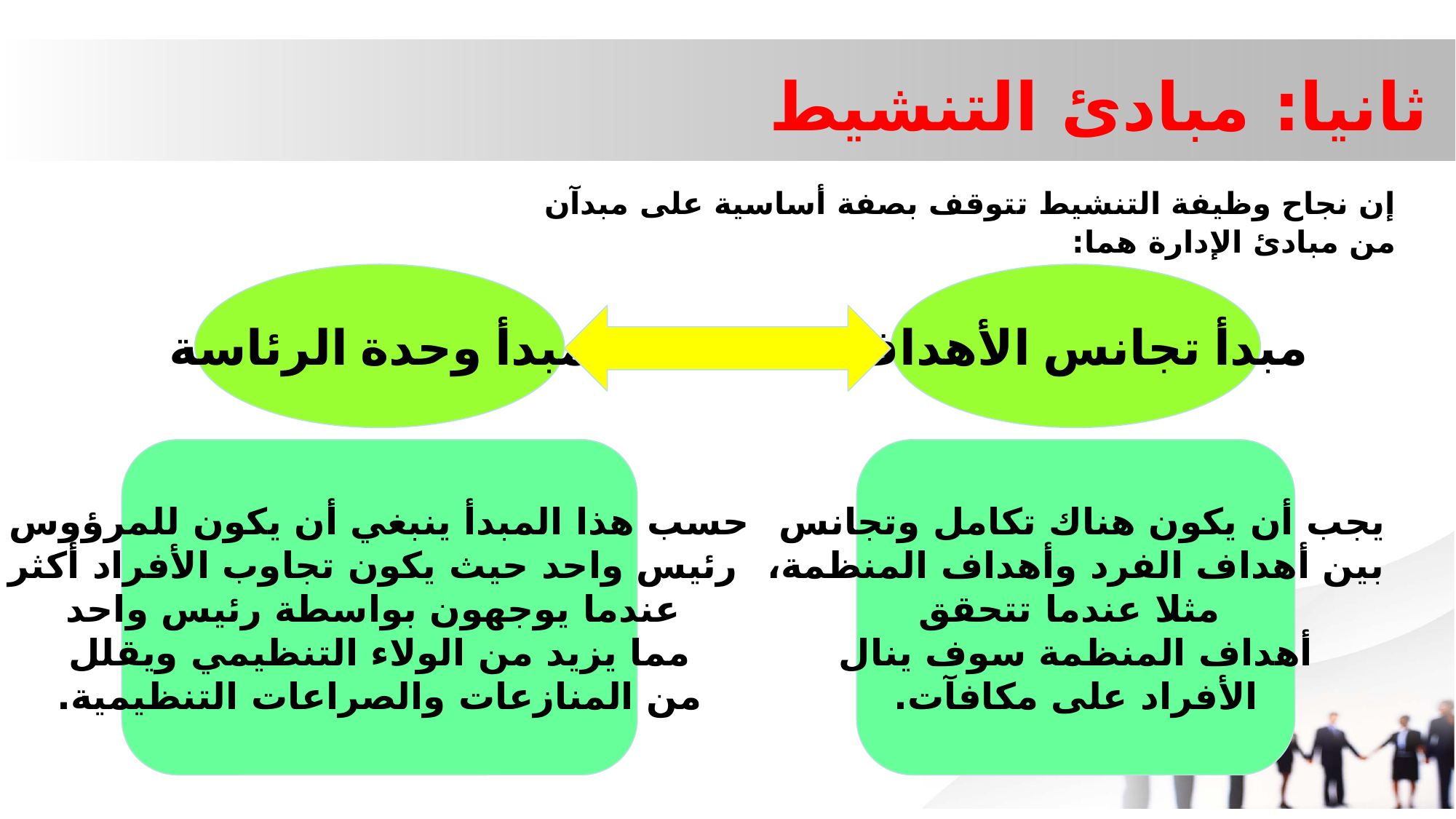

# ثانيا: مبادئ التنشيط
إن نجاح وظيفة التنشيط تتوقف بصفة أساسية على مبدآن من مبادئ الإدارة هما:
مبدأ وحدة الرئاسة
مبدأ تجانس الأهداف

حسب هذا المبدأ ينبغي أن يكون للمرؤوس
 رئيس واحد حيث يكون تجاوب الأفراد أكثر
 عندما يوجهون بواسطة رئيس واحد
 مما يزيد من الولاء التنظيمي ويقلل
من المنازعات والصراعات التنظيمية.
يجب أن يكون هناك تكامل وتجانس
بين أهداف الفرد وأهداف المنظمة،
 مثلا عندما تتحقق
 أهداف المنظمة سوف ينال
الأفراد على مكافآت.